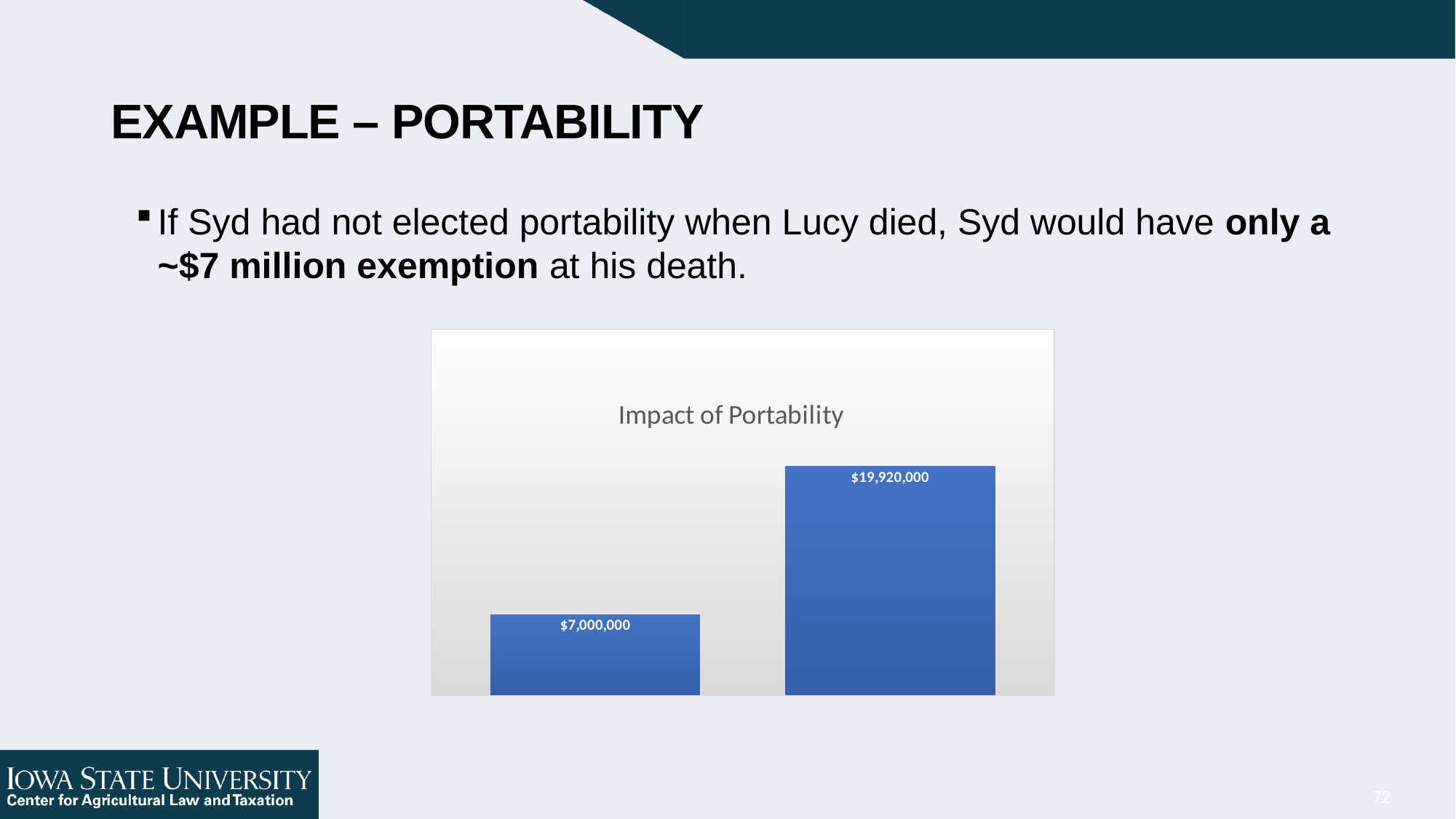

72
# Example – Portability
If Syd had not elected portability when Lucy died, Syd would have only a ~$7 million exemption at his death.

### Chart: Impact of Portability

| Category |  |
|---|---|
| Non-Taxable | 7000000.0 |
| Taxable | 19920000.0 |